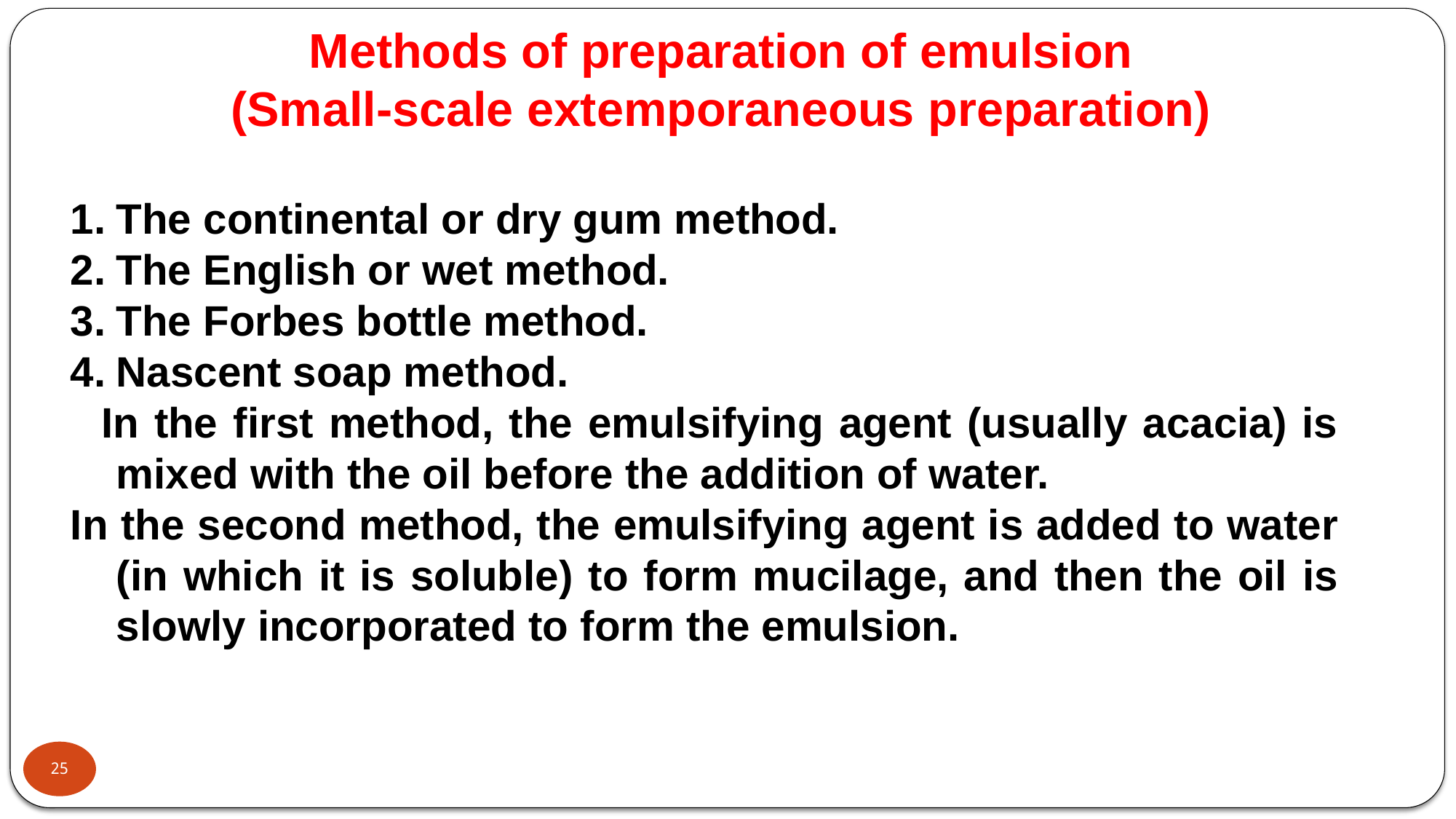

Methods of preparation of emulsion
(Small-scale extemporaneous preparation)
The continental or dry gum method.
The English or wet method.
The Forbes bottle method.
Nascent soap method.
  In the first method, the emulsifying agent (usually acacia) is mixed with the oil before the addition of water.
In the second method, the emulsifying agent is added to water (in which it is soluble) to form mucilage, and then the oil is slowly incorporated to form the emulsion.
25